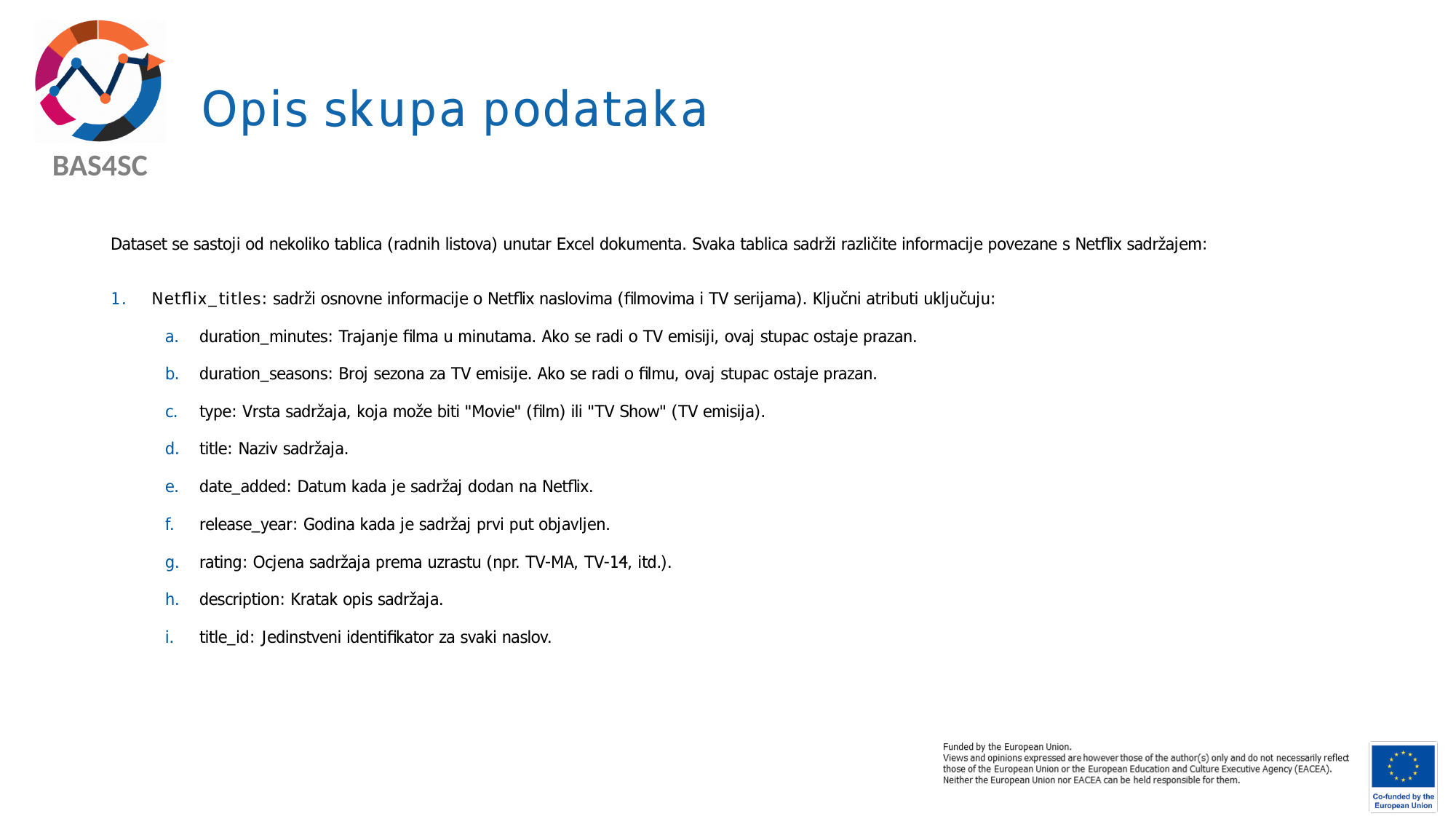

# Opis skupa podataka
Dataset se sastoji od nekoliko tablica (radnih listova) unutar Excel dokumenta. Svaka tablica sadrži različite informacije povezane s Netflix sadržajem:
Netflix_titles: sadrži osnovne informacije o Netflix naslovima (filmovima i TV serijama). Ključni atributi uključuju:
duration_minutes: Trajanje filma u minutama. Ako se radi o TV emisiji, ovaj stupac ostaje prazan.
duration_seasons: Broj sezona za TV emisije. Ako se radi o filmu, ovaj stupac ostaje prazan.
type: Vrsta sadržaja, koja može biti "Movie" (film) ili "TV Show" (TV emisija).
title: Naziv sadržaja.
date_added: Datum kada je sadržaj dodan na Netflix.
release_year: Godina kada je sadržaj prvi put objavljen.
rating: Ocjena sadržaja prema uzrastu (npr. TV-MA, TV-14, itd.).
description: Kratak opis sadržaja.
title_id: Jedinstveni identifikator za svaki naslov.